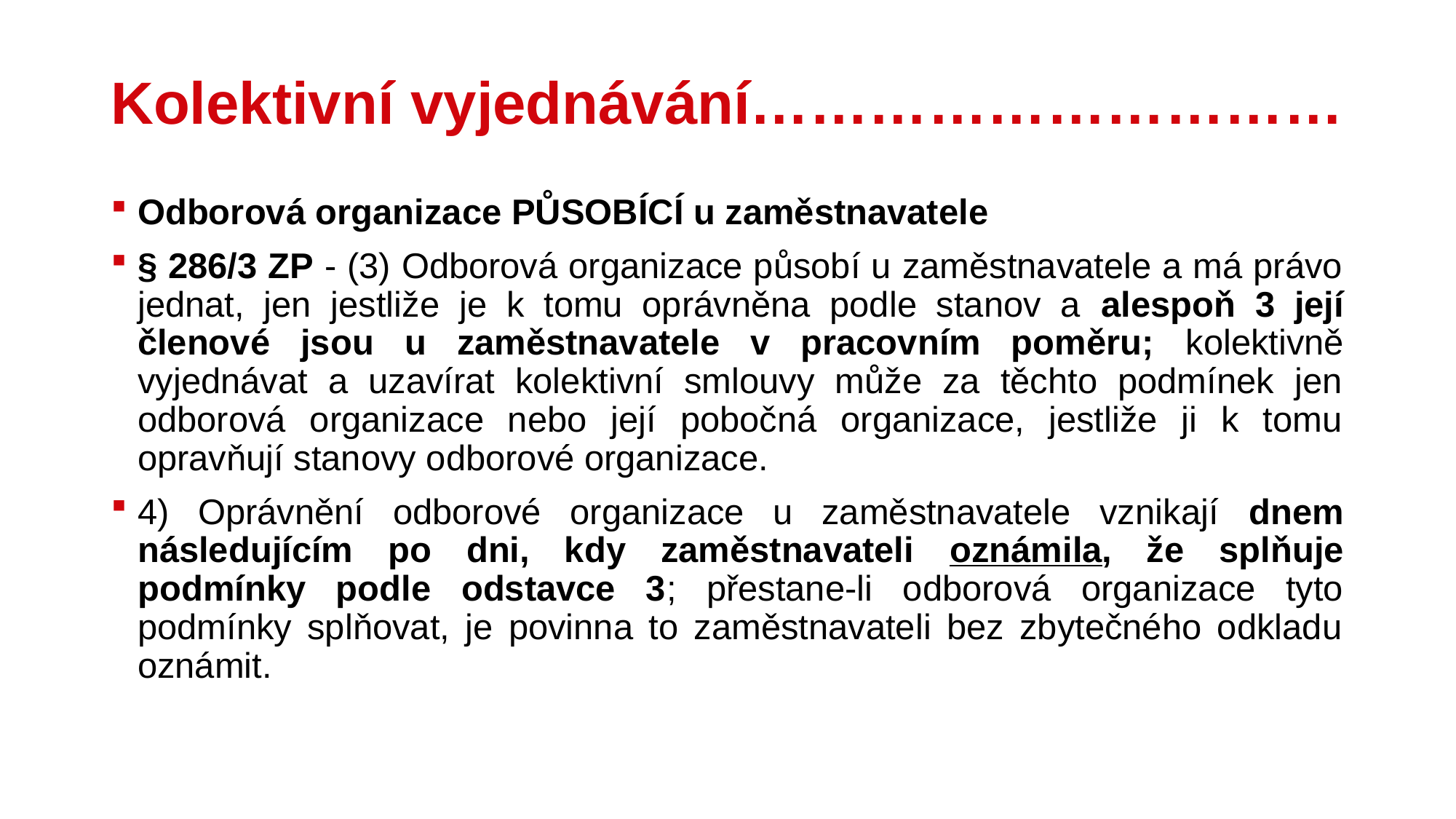

# Kolektivní vyjednávání…………………………
Odborová organizace PŮSOBÍCÍ u zaměstnavatele
§ 286/3 ZP - (3) Odborová organizace působí u zaměstnavatele a má právo jednat, jen jestliže je k tomu oprávněna podle stanov a alespoň 3 její členové jsou u zaměstnavatele v pracovním poměru; kolektivně vyjednávat a uzavírat kolektivní smlouvy může za těchto podmínek jen odborová organizace nebo její pobočná organizace, jestliže ji k tomu opravňují stanovy odborové organizace.
4) Oprávnění odborové organizace u zaměstnavatele vznikají dnem následujícím po dni, kdy zaměstnavateli oznámila, že splňuje podmínky podle odstavce 3; přestane-li odborová organizace tyto podmínky splňovat, je povinna to zaměstnavateli bez zbytečného odkladu oznámit.